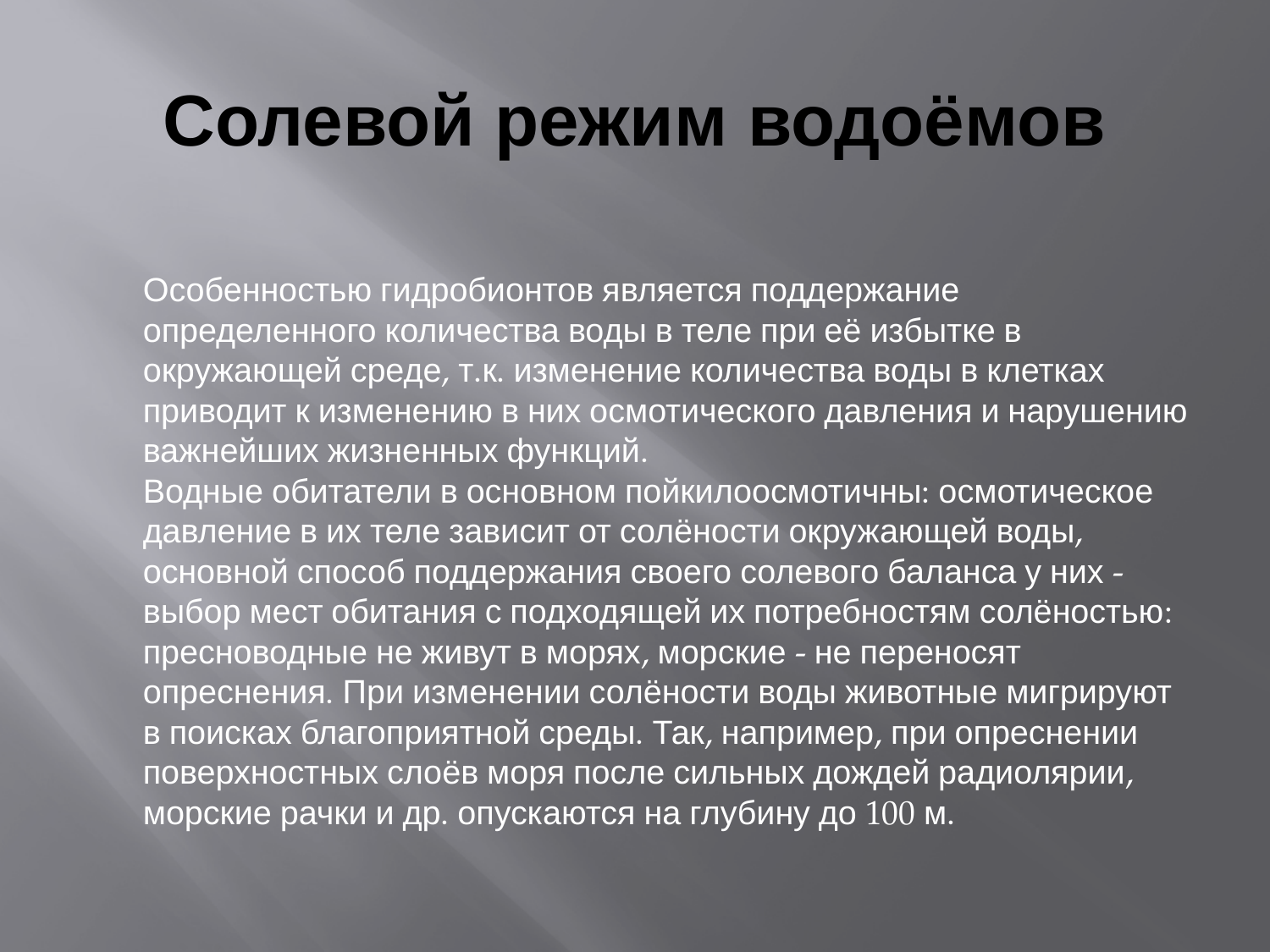

# Солевой режим водоёмов
Особенностью гидробионтов является поддержание определенного количества воды в теле при её избытке в окружающей среде, т.к. изменение количества воды в клетках приводит к изменению в них осмотического давления и нарушению важнейших жизненных функций. 
Водные обитатели в основном пойкилоосмотичны: осмотическое давление в их теле зависит от солёности окружающей воды, основной способ поддержания своего солевого баланса у них - выбор мест обитания с подходящей их потребностям солёностью: пресноводные не живут в морях, морские - не переносят опреснения. При изменении солёности воды животные мигрируют в поисках благоприятной среды. Так, например, при опреснении поверхностных слоёв моря после сильных дождей радиолярии, морские рачки и др. опускаются на глубину до 100 м.